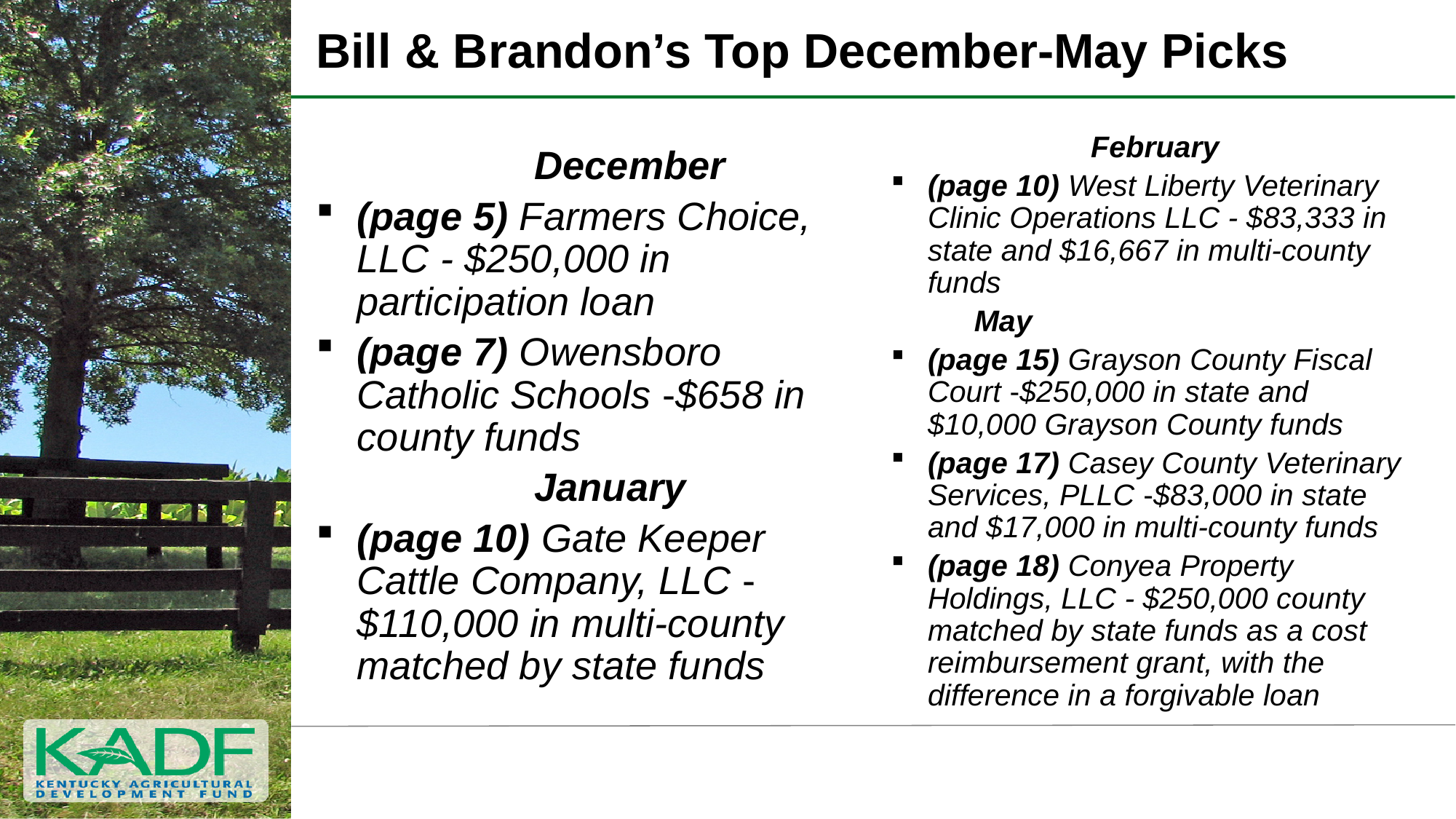

# Bill & Brandon’s Top December-May Picks
February
(page 10) West Liberty Veterinary Clinic Operations LLC - $83,333 in state and $16,667 in multi-county funds
		May
(page 15) Grayson County Fiscal Court -$250,000 in state and $10,000 Grayson County funds
(page 17) Casey County Veterinary Services, PLLC -$83,000 in state and $17,000 in multi-county funds
(page 18) Conyea Property Holdings, LLC - $250,000 county matched by state funds as a cost reimbursement grant, with the difference in a forgivable loan
	December
(page 5) Farmers Choice, LLC - $250,000 in participation loan
(page 7) Owensboro Catholic Schools -$658 in county funds
		January
(page 10) Gate Keeper Cattle Company, LLC -$110,000 in multi-county matched by state funds